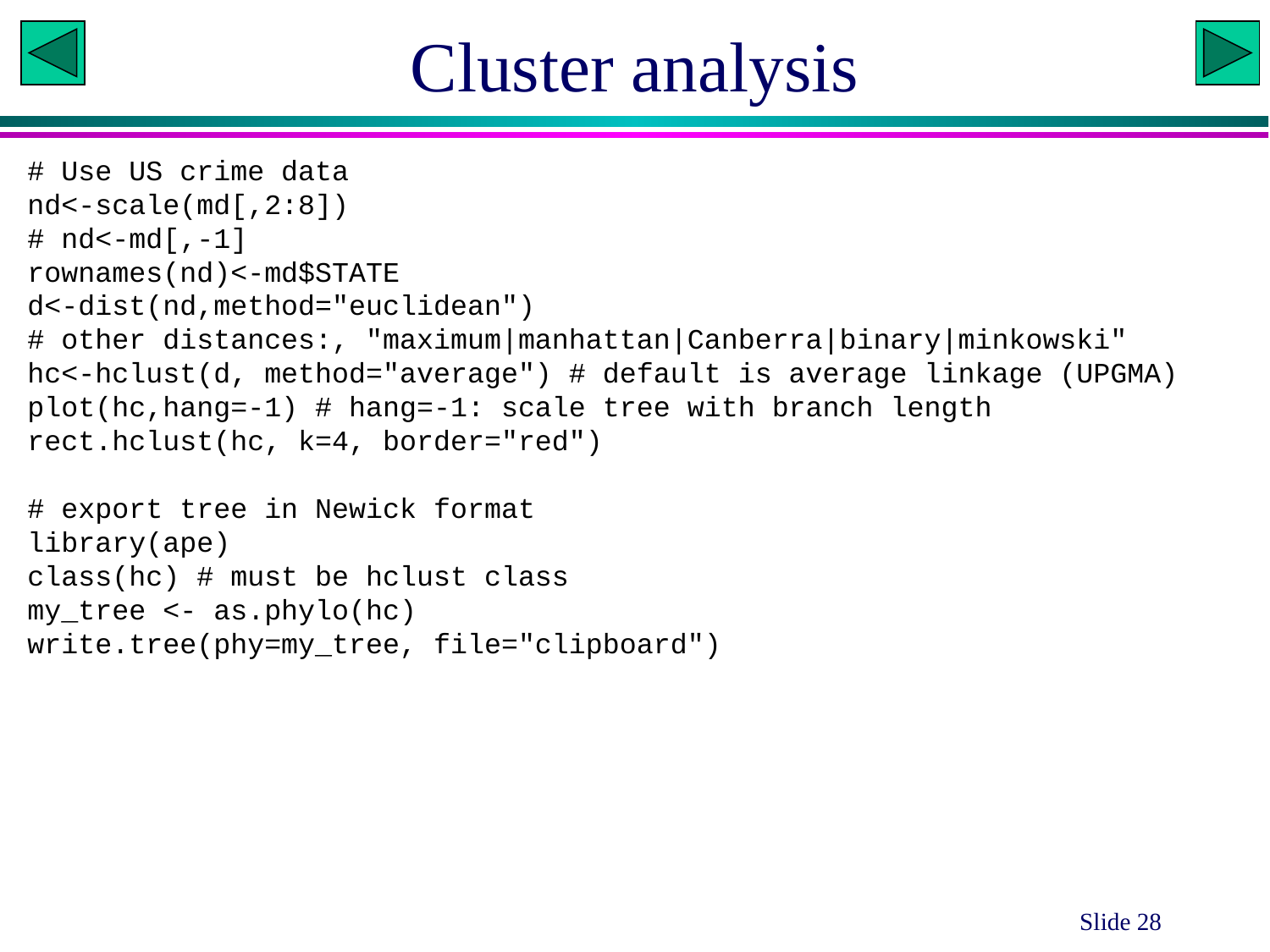

# Cluster analysis
# Use US crime data
nd<-scale(md[,2:8])
# nd<-md[,-1]
rownames(nd)<-md$STATE
d<-dist(nd,method="euclidean")
# other distances:, "maximum|manhattan|Canberra|binary|minkowski"
hc<-hclust(d, method="average") # default is average linkage (UPGMA)
plot(hc,hang=-1) # hang=-1: scale tree with branch length
rect.hclust(hc, k=4, border="red")

# export tree in Newick format
library(ape)
class(hc) # must be hclust class
my_tree <- as.phylo(hc)
write.tree(phy=my_tree, file="clipboard")
Slide 28